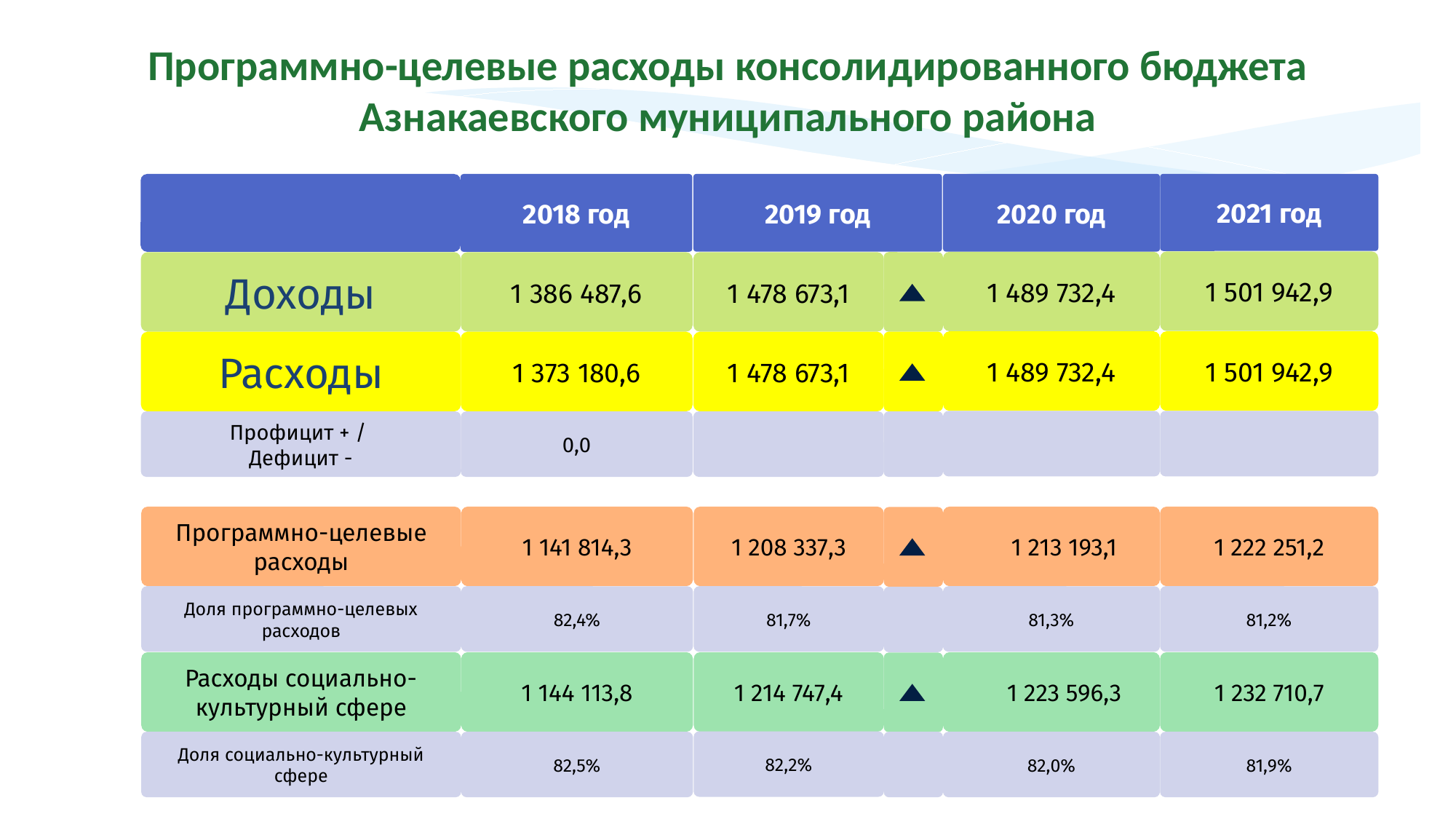

Программно-целевые расходы консолидированного бюджета
Азнакаевского муниципального района
2019 год
2020 год
2021 год

2018 год
1 501 942,9
1 489 732,4
Доходы
1 386 487,6
1 478 673,1

1 489 732,4
1 501 942,9
Расходы
1 373 180,6
1 478 673,1

Профицит + /
Дефицит -
0,0

Программно-целевые расходы
1 141 814,3
1 208 337,3
    1 213 193,1
1 222 251,2

Доля программно-целевых расходов
82,4%
81,7%
81,3%
81,2%

Расходы социально-культурный сфере
1 144 113,8
1 214 747,4
    1 223 596,3
1 232 710,7

82,2%
Доля социально-культурный сфере
82,5%

82,0%
81,9%